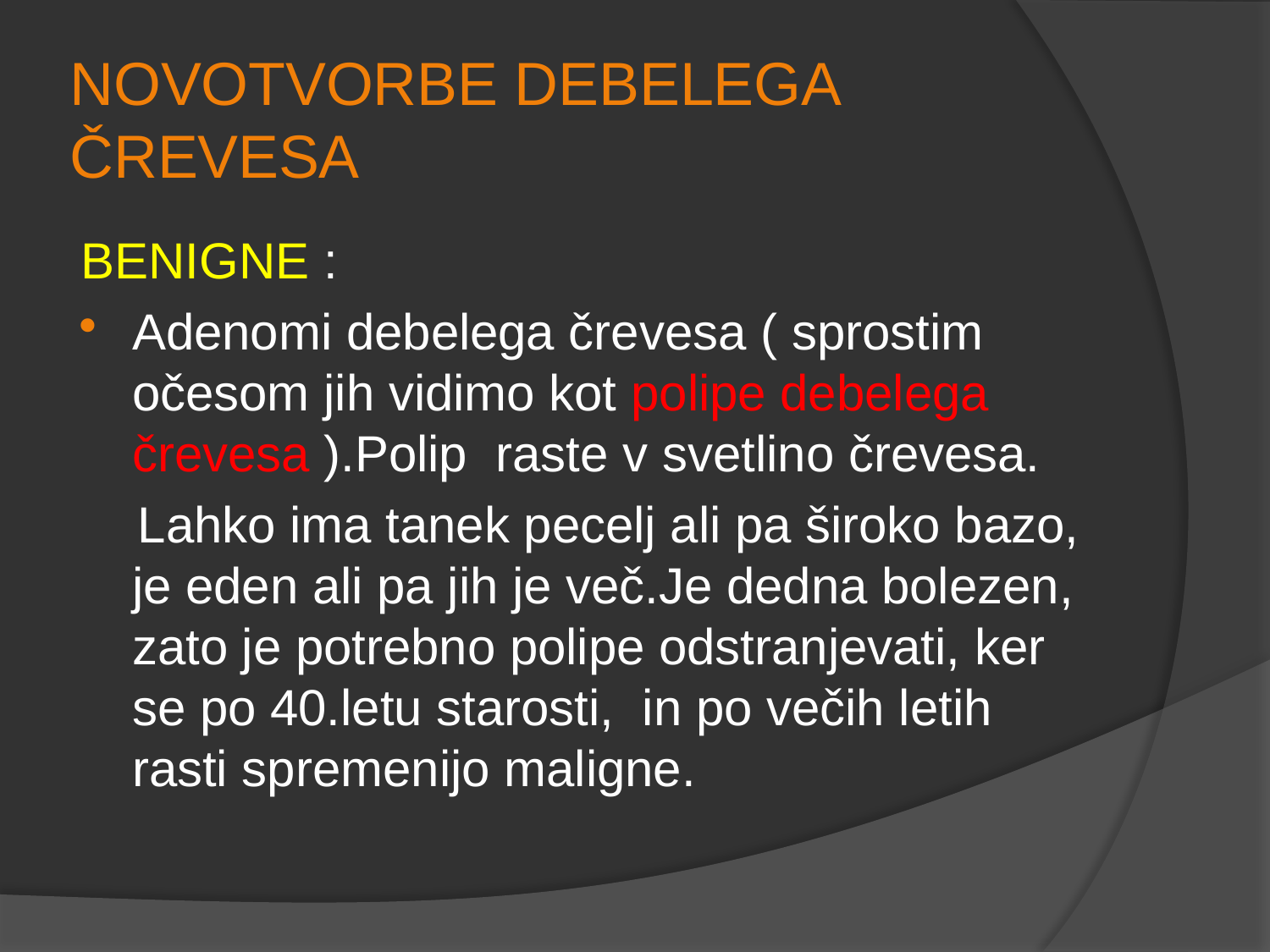

# NOVOTVORBE DEBELEGA ČREVESA
BENIGNE :
Adenomi debelega črevesa ( sprostim očesom jih vidimo kot polipe debelega črevesa ).Polip  raste v svetlino črevesa.
    Lahko ima tanek pecelj ali pa široko bazo, je eden ali pa jih je več.Je dedna bolezen, zato je potrebno polipe odstranjevati, ker se po 40.letu starosti,  in po večih letih rasti spremenijo maligne.